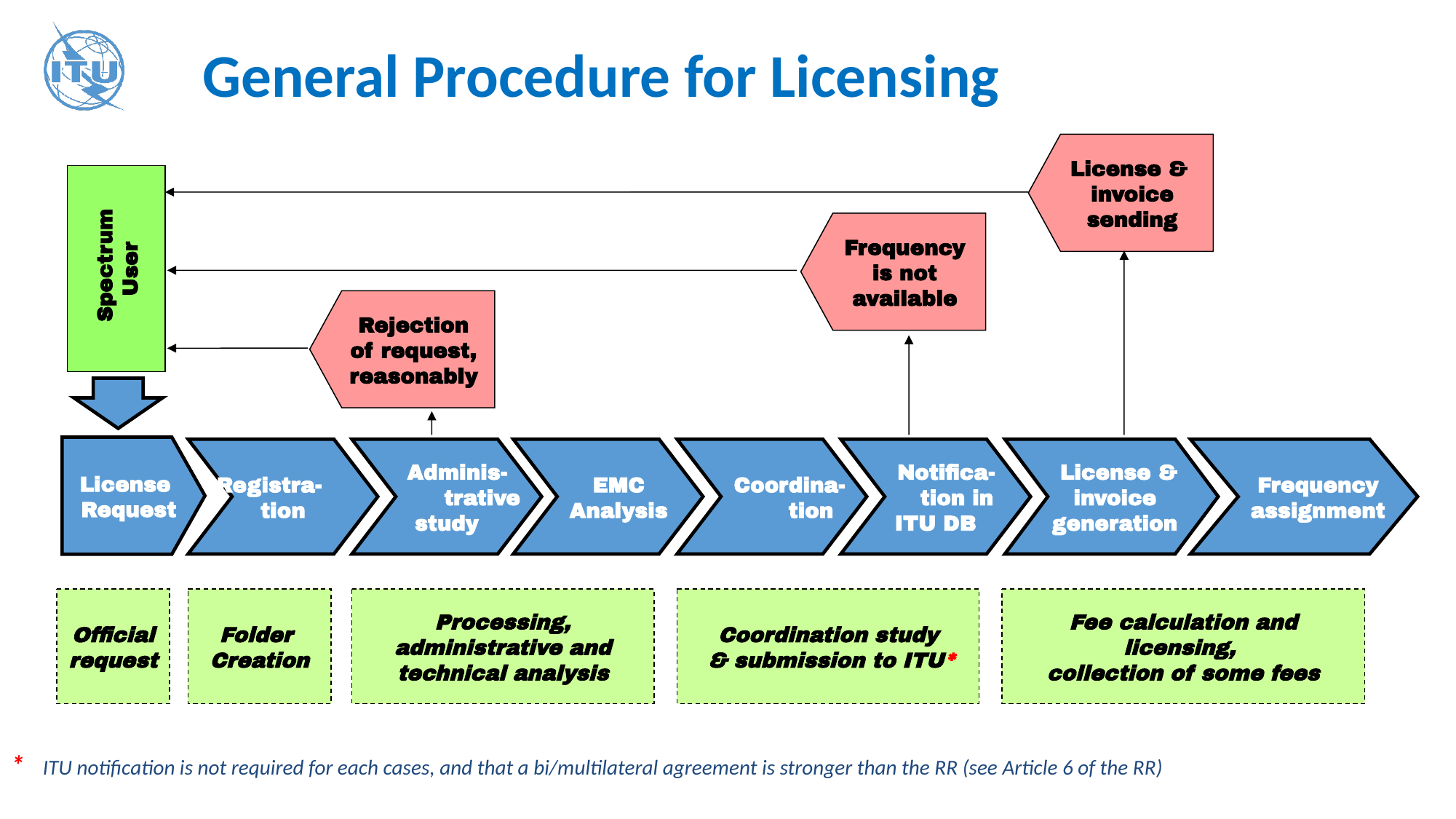

# General Procedure for Licensing
License &
 invoice
 sending

 Frequency
 is not
 available
 Spectrum
User

 Rejection
 of request,
 reasonably

License
 Request
     Registra-
tion
   Adminis-
          trative
study
   EMC
   Analysis
     Coordina-
           tion
   Notifica-
      tion in
ITU DB
  License &
 invoice
 generation
    Frequency
    assignment
Official
request
Folder
Creation
Processing,
 administrative and
technical analysis
Coordination study
 & submission to ITU*
Fee calculation and
licensing,
collection of some fees
*   ITU notification is not required for each cases, and that a bi/multilateral agreement is stronger than the RR (see Article 6 of the RR)